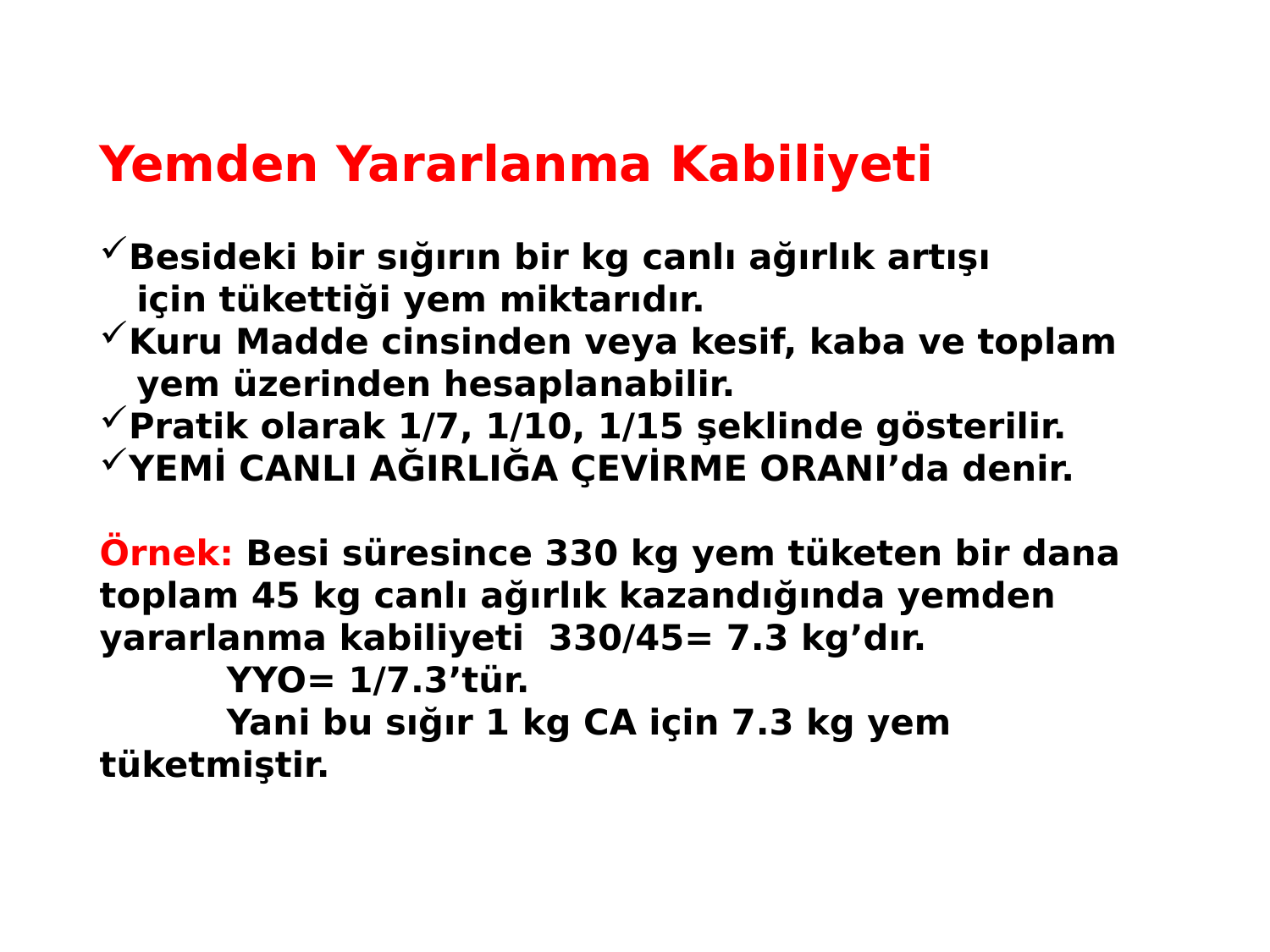

Yemden Yararlanma Kabiliyeti

Besideki bir sığırın bir kg canlı ağırlık artışı
   için tükettiği yem miktarıdır.
Kuru Madde cinsinden veya kesif, kaba ve toplam
   yem üzerinden hesaplanabilir.
Pratik olarak 1/7, 1/10, 1/15 şeklinde gösterilir.
YEMİ CANLI AĞIRLIĞA ÇEVİRME ORANI’da denir.

Örnek: Besi süresince 330 kg yem tüketen bir dana
toplam 45 kg canlı ağırlık kazandığında yemden
yararlanma kabiliyeti  330/45= 7.3 kg’dır.
	YYO= 1/7.3’tür.
	Yani bu sığır 1 kg CA için 7.3 kg yem
tüketmiştir.